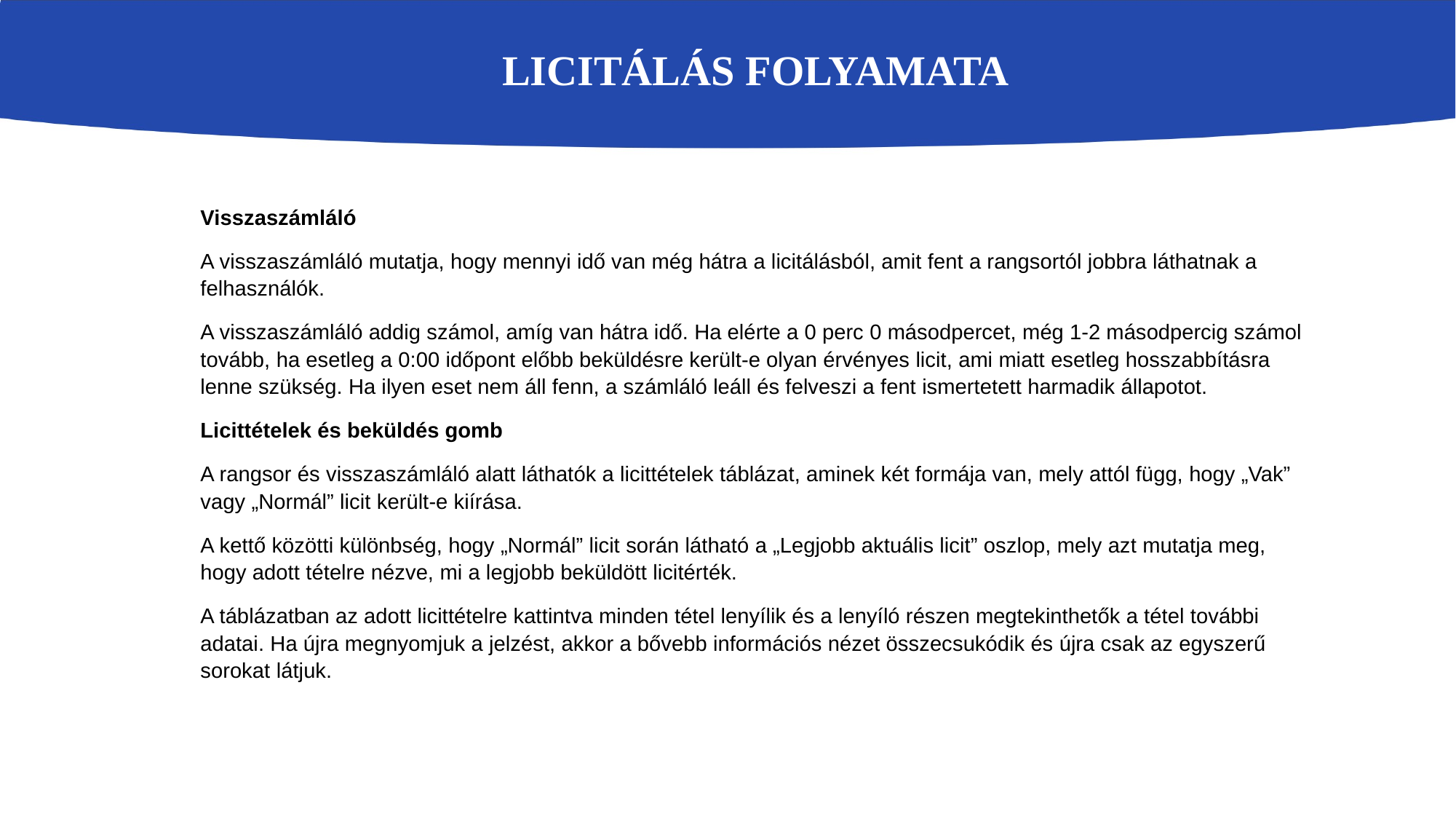

# Licitálás folyamata
Visszaszámláló
A visszaszámláló mutatja, hogy mennyi idő van még hátra a licitálásból, amit fent a rangsortól jobbra láthatnak a felhasználók.
A visszaszámláló addig számol, amíg van hátra idő. Ha elérte a 0 perc 0 másodpercet, még 1-2 másodpercig számol tovább, ha esetleg a 0:00 időpont előbb beküldésre került-e olyan érvényes licit, ami miatt esetleg hosszabbításra lenne szükség. Ha ilyen eset nem áll fenn, a számláló leáll és felveszi a fent ismertetett harmadik állapotot.
Licittételek és beküldés gomb
A rangsor és visszaszámláló alatt láthatók a licittételek táblázat, aminek két formája van, mely attól függ, hogy „Vak” vagy „Normál” licit került-e kiírása.
A kettő közötti különbség, hogy „Normál” licit során látható a „Legjobb aktuális licit” oszlop, mely azt mutatja meg, hogy adott tételre nézve, mi a legjobb beküldött licitérték.
A táblázatban az adott licittételre kattintva minden tétel lenyílik és a lenyíló részen megtekinthetők a tétel további adatai. Ha újra megnyomjuk a jelzést, akkor a bővebb információs nézet összecsukódik és újra csak az egyszerű sorokat látjuk.